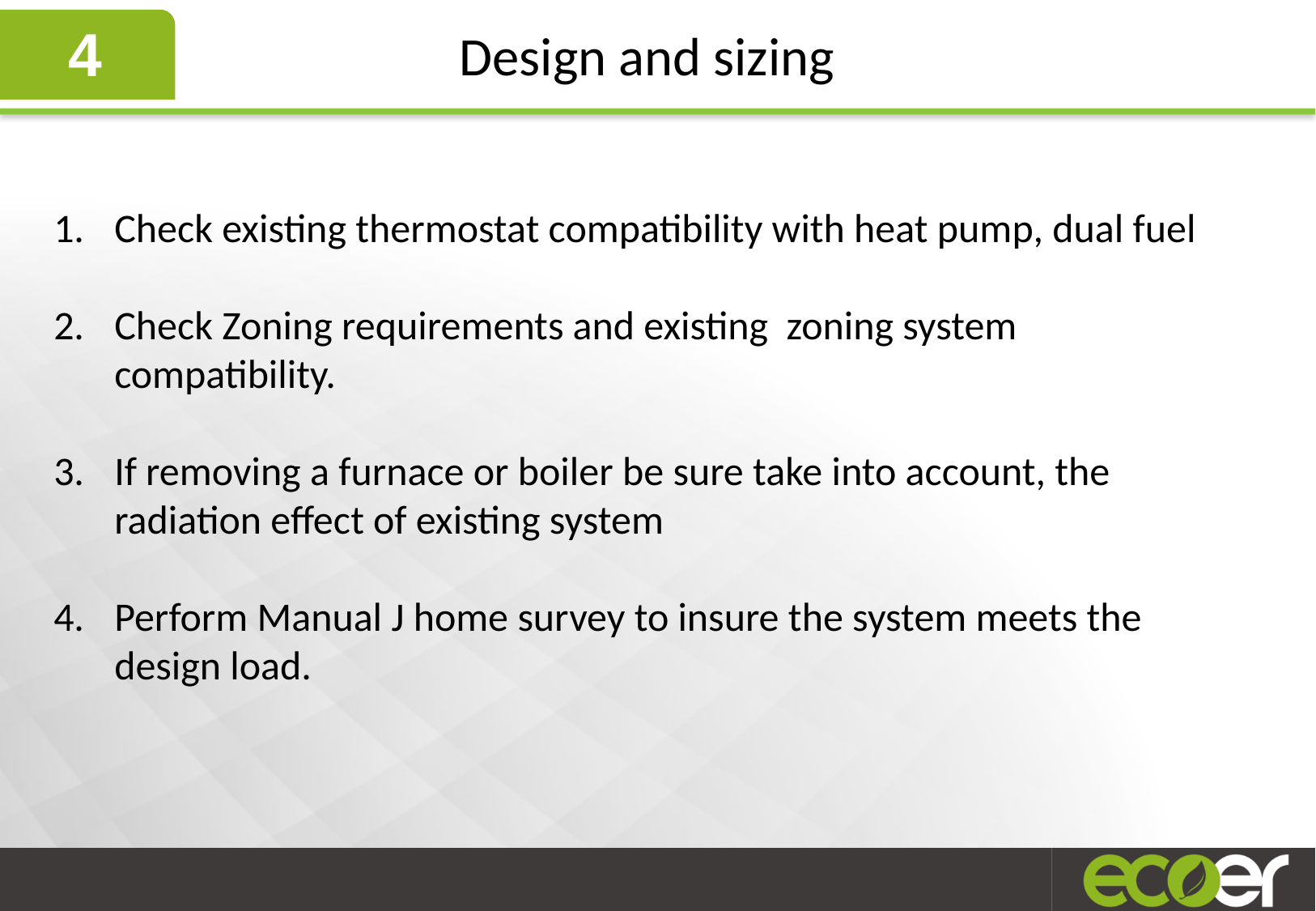

4
Design and sizing
1
4
Check existing thermostat compatibility with heat pump, dual fuel

Check Zoning requirements and existing  zoning system compatibility.

If removing a furnace or boiler be sure take into account, the radiation effect of existing system

Perform Manual J home survey to insure the system meets the design load.